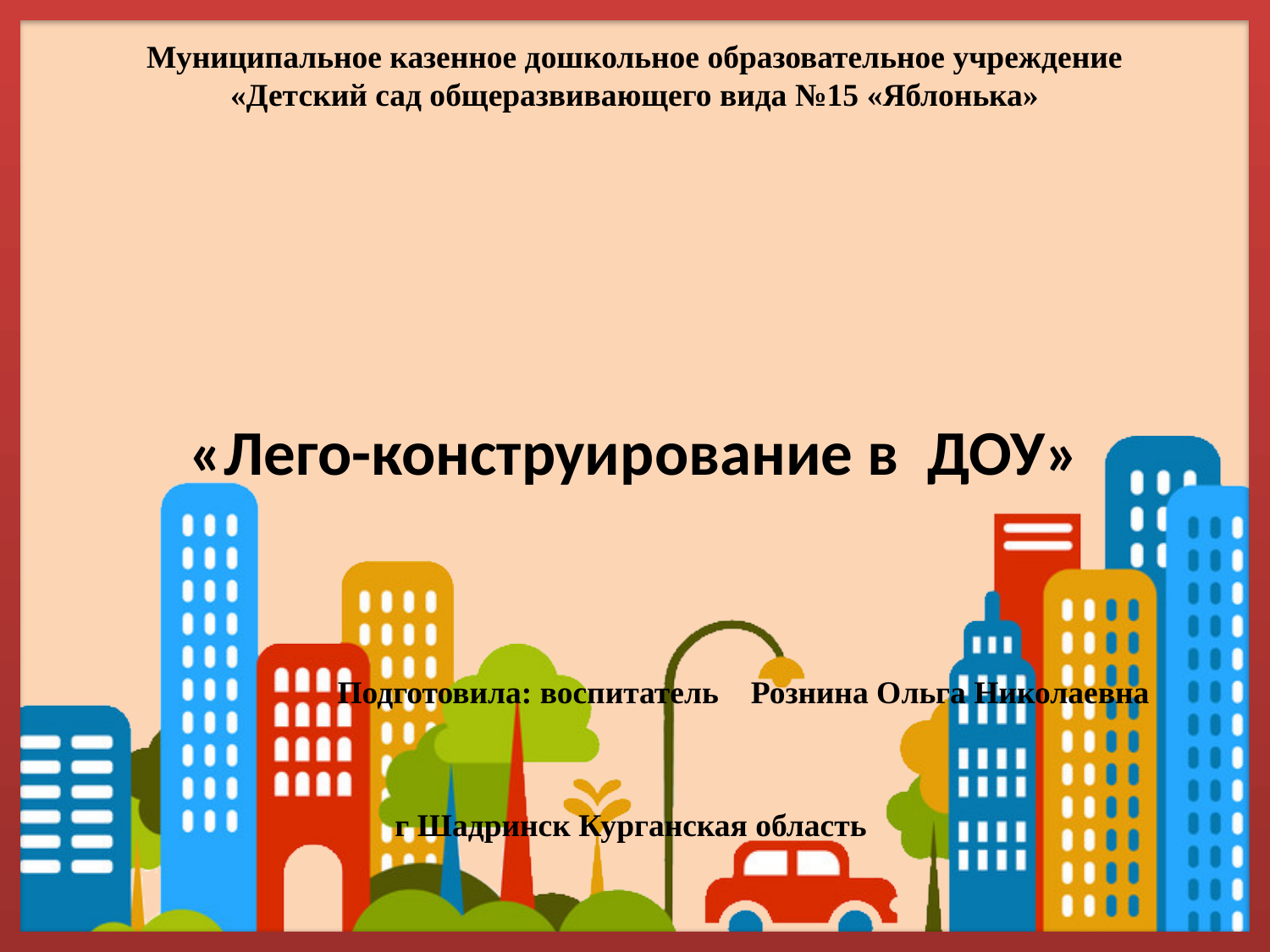

# Муниципальное казенное дошкольное образовательное учреждение «Детский сад общеразвивающего вида №15 «Яблонька»

«Лего-конструирование в  ДОУ»

                            Подготовила: воспитатель    Рознина Ольга Николаевна

г Шадринск Курганская область